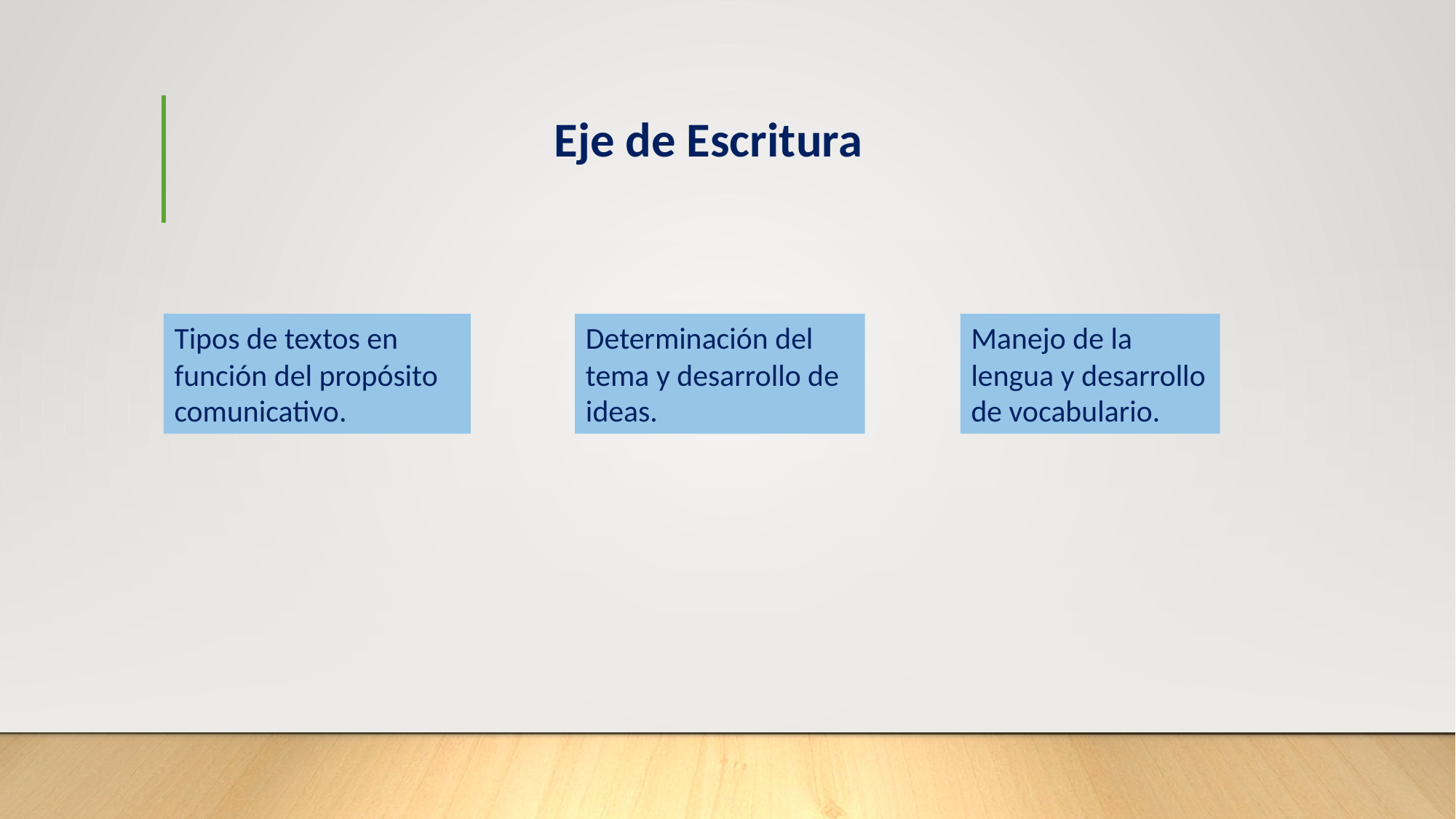

# Eje de Escritura
Tipos de textos en función del propósito comunicativo.
Determinación del tema y desarrollo de ideas.
Manejo de la lengua y desarrollo de vocabulario.